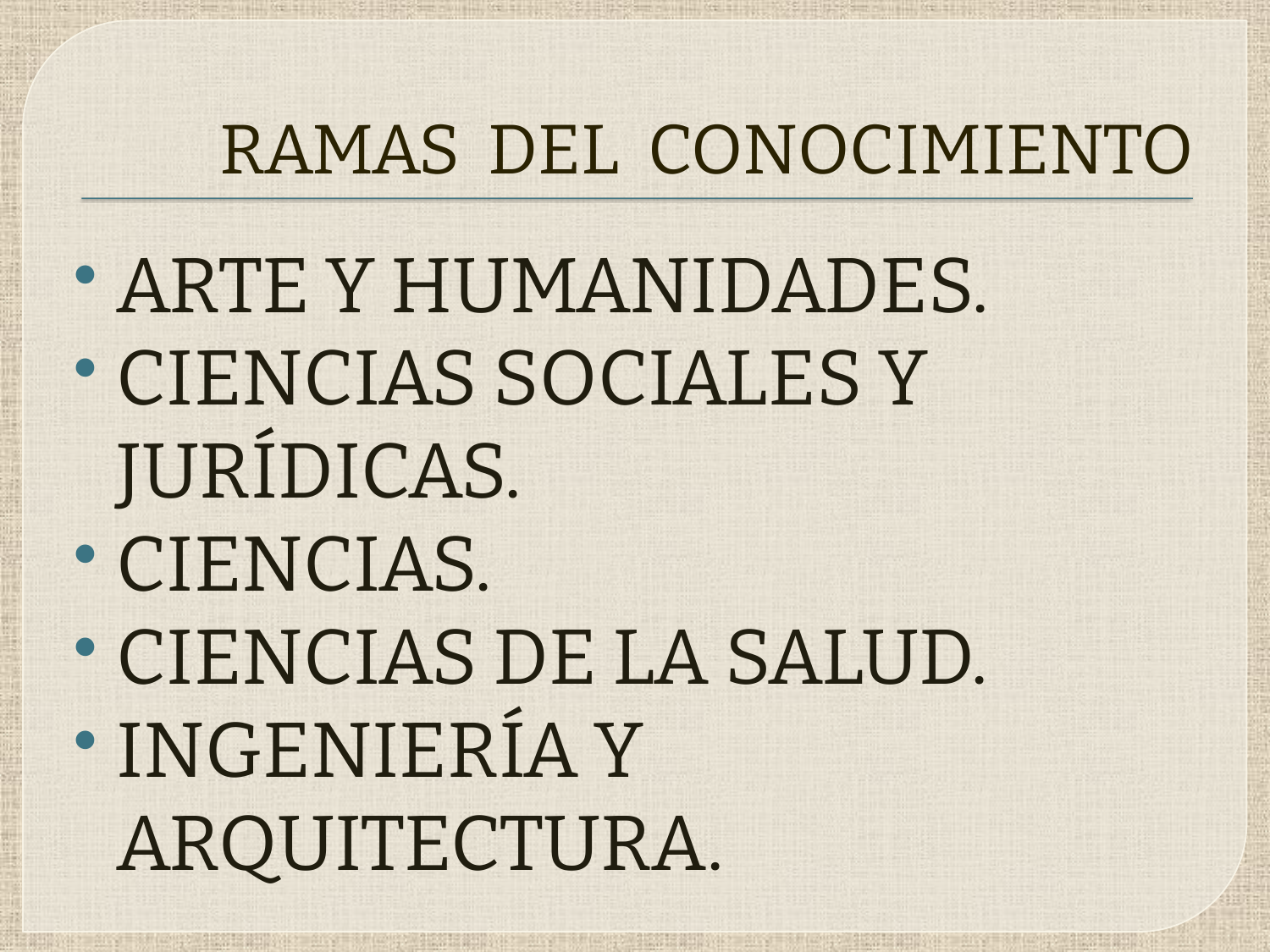

# RAMAS  DEL  CONOCIMIENTO
ARTE Y HUMANIDADES.
CIENCIAS SOCIALES Y JURÍDICAS.
CIENCIAS.
CIENCIAS DE LA SALUD.
INGENIERÍA Y ARQUITECTURA.